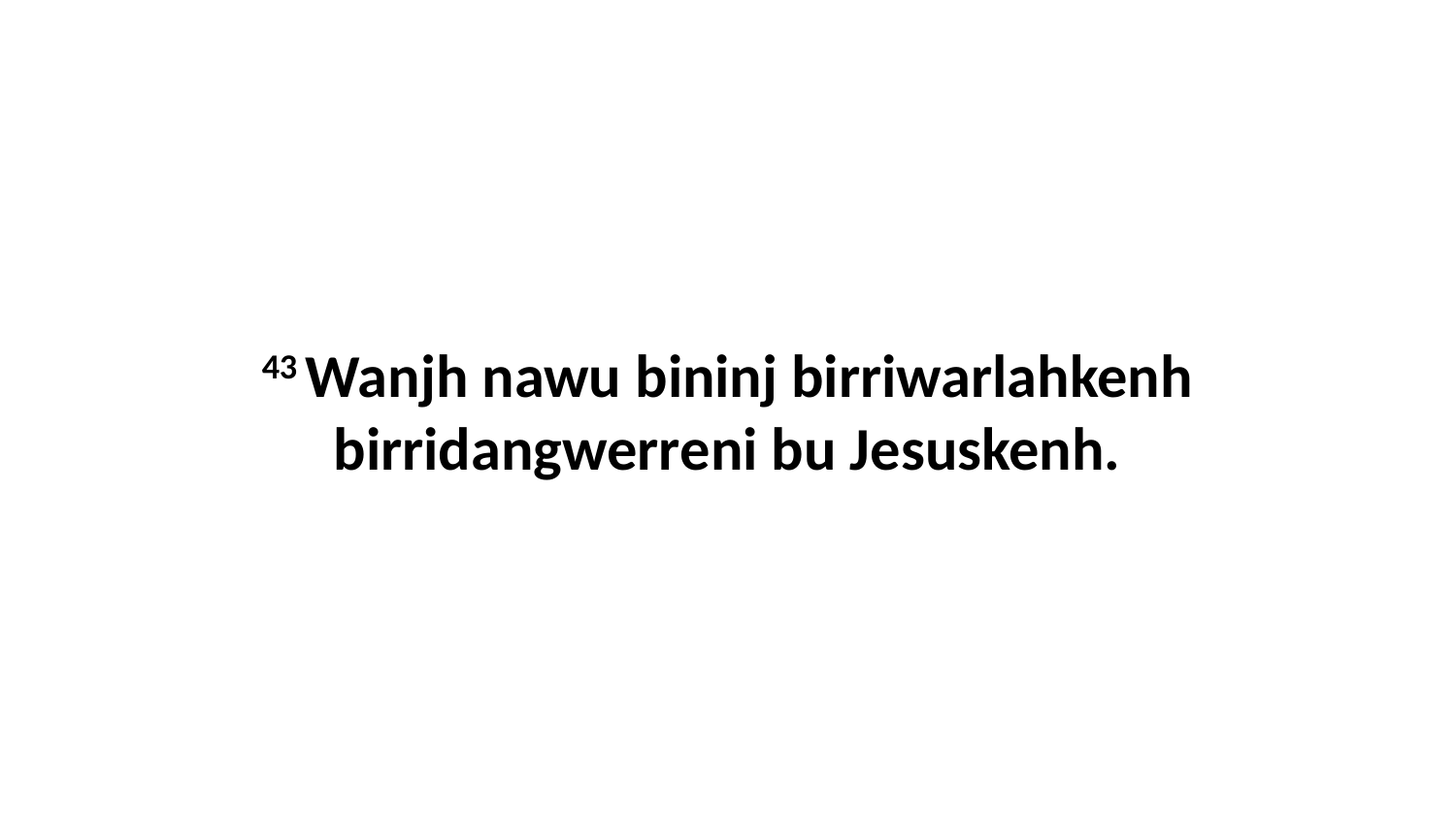

43 Wanjh nawu bininj birriwarlahkenh birridangwerreni bu Jesuskenh.